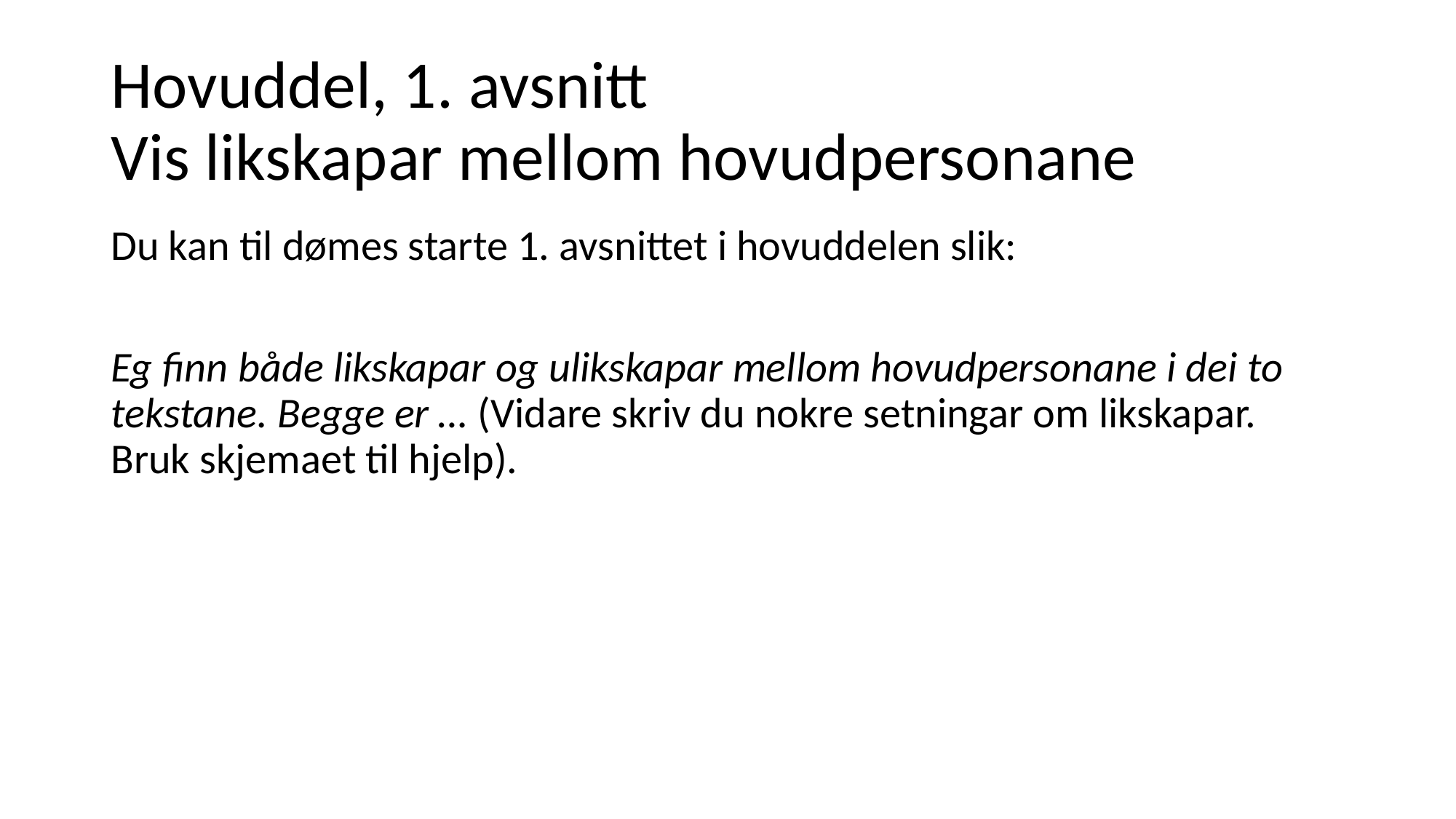

# Hovuddel, 1. avsnitt Vis likskapar mellom hovudpersonane
Du kan til dømes starte 1. avsnittet i hovuddelen slik:

Eg finn både likskapar og ulikskapar mellom hovudpersonane i dei to tekstane. Begge er … (Vidare skriv du nokre setningar om likskapar. Bruk skjemaet til hjelp).